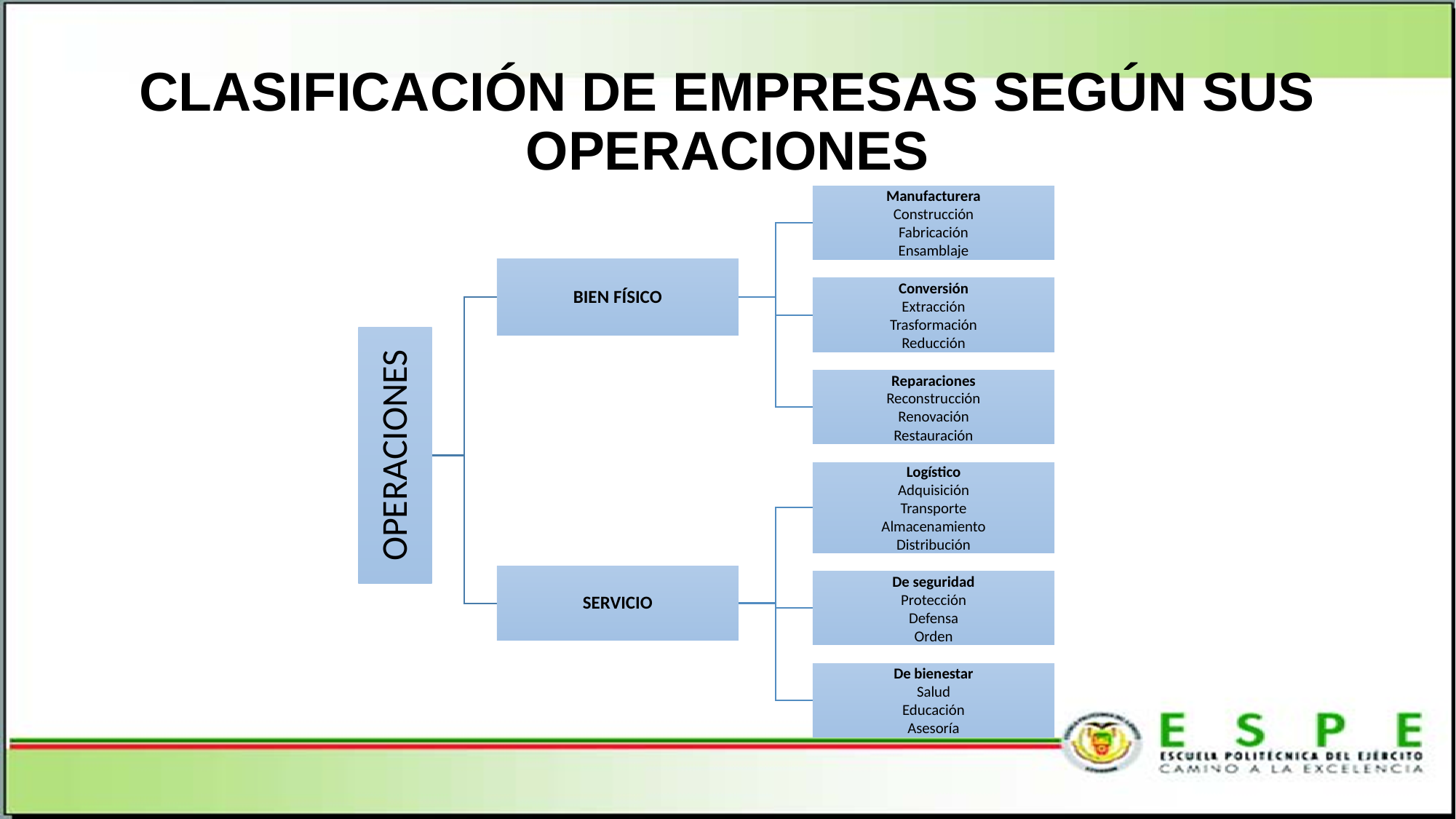

# CLASIFICACIÓN DE EMPRESAS SEGÚN SUS OPERACIONES

OPERACIONES
BIEN FÍSICO
Manufacturera
Construcción
Fabricación
Ensamblaje
Conversión
Extracción
Trasformación
Reducción
Reparaciones
Reconstrucción
Renovación
Restauración
SERVICIO
Logístico
Adquisición
Transporte
Almacenamiento
Distribución
De seguridad
Protección
Defensa
Orden
De bienestar
Salud
Educación
Asesoría